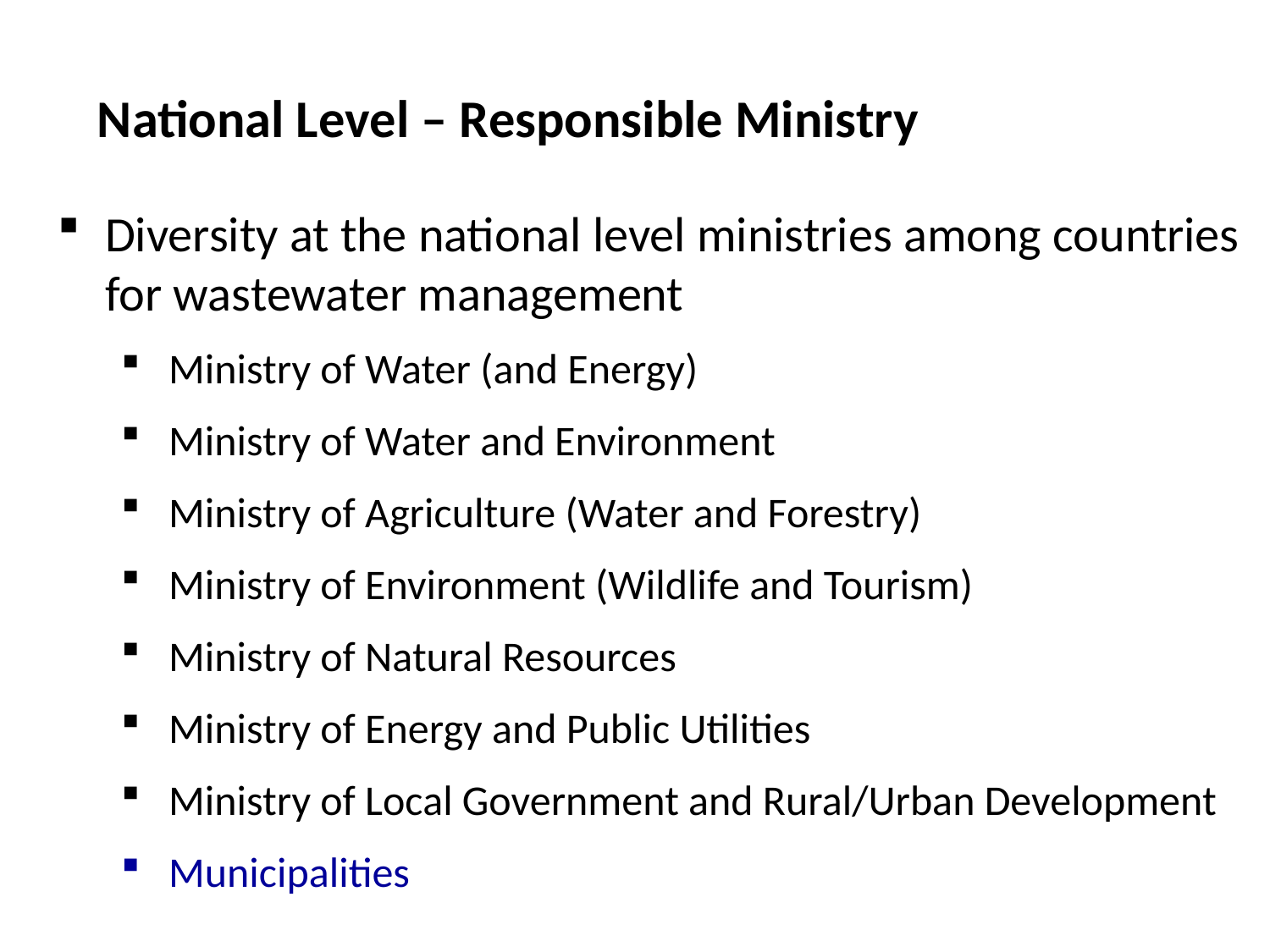

National Level – Responsible Ministry
Diversity at the national level ministries among countries for wastewater management
Ministry of Water (and Energy)
Ministry of Water and Environment
Ministry of Agriculture (Water and Forestry)
Ministry of Environment (Wildlife and Tourism)
Ministry of Natural Resources
Ministry of Energy and Public Utilities
Ministry of Local Government and Rural/Urban Development
Municipalities